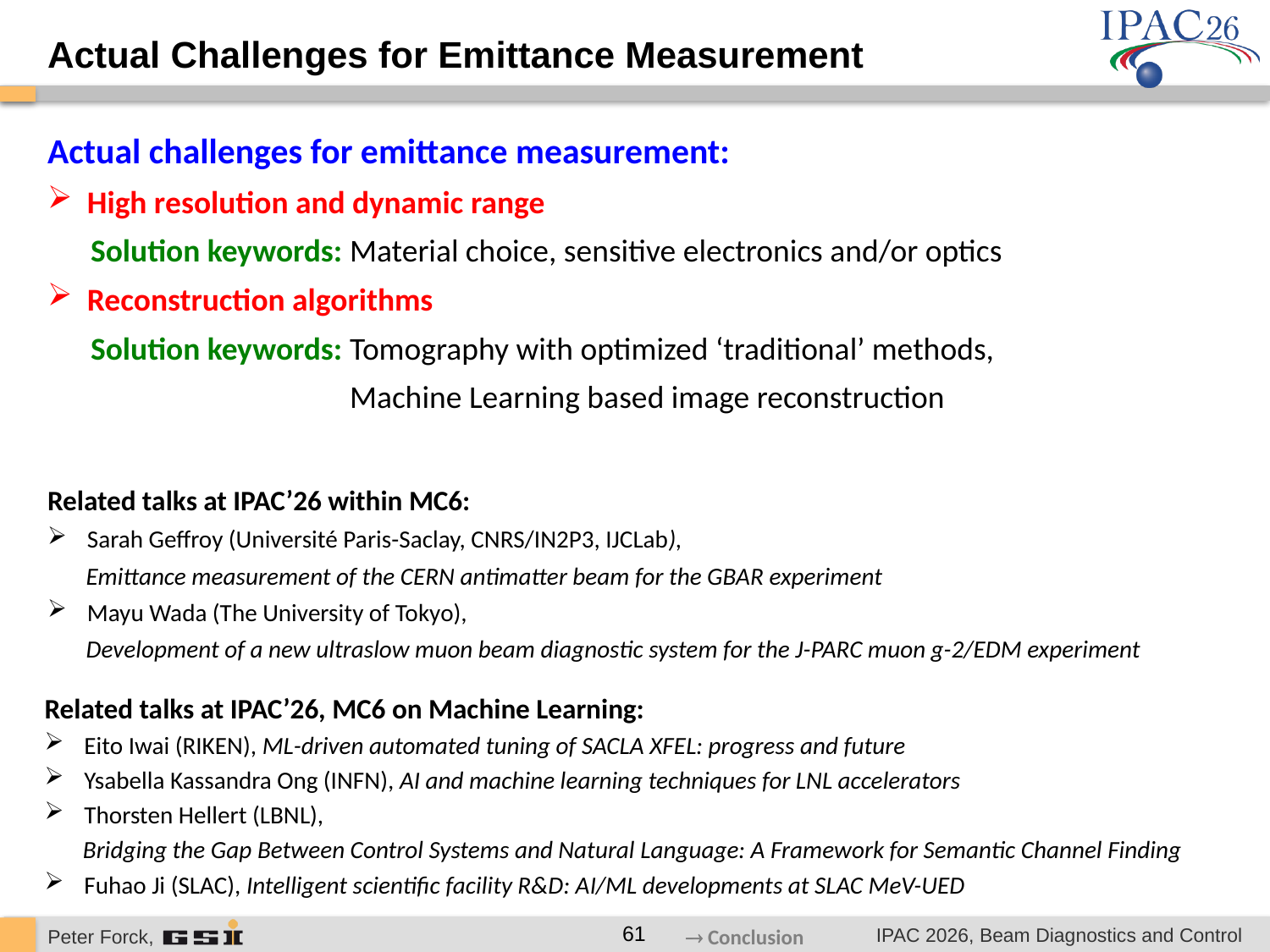

Actual Challenges for Emittance Measurement

Actual challenges for emittance measurement:
High resolution and dynamic range
      Solution keywords: Material choice, sensitive electronics and/or optics
Reconstruction algorithms
      Solution keywords: Tomography with optimized ‘traditional’ methods,
                                          Machine Learning based image reconstruction
Related talks at IPAC’26 within MC6:
Sarah Geffroy (Université Paris-Saclay, CNRS/IN2P3, IJCLab),
       Emittance measurement of the CERN antimatter beam for the GBAR experiment
Mayu Wada (The University of Tokyo),
       Development of a new ultraslow muon beam diagnostic system for the J-PARC muon g-2/EDM experiment

Related talks at IPAC’26, MC6 on Machine Learning:
Eito Iwai (RIKEN), ML-driven automated tuning of SACLA XFEL: progress and future
Ysabella Kassandra Ong (INFN), AI and machine learning techniques for LNL accelerators
Thorsten Hellert (LBNL),
       Bridging the Gap Between Control Systems and Natural Language: A Framework for Semantic Channel Finding
Fuhao Ji (SLAC), Intelligent scientific facility R&D: AI/ML developments at SLAC MeV-UED

→ Conclusion